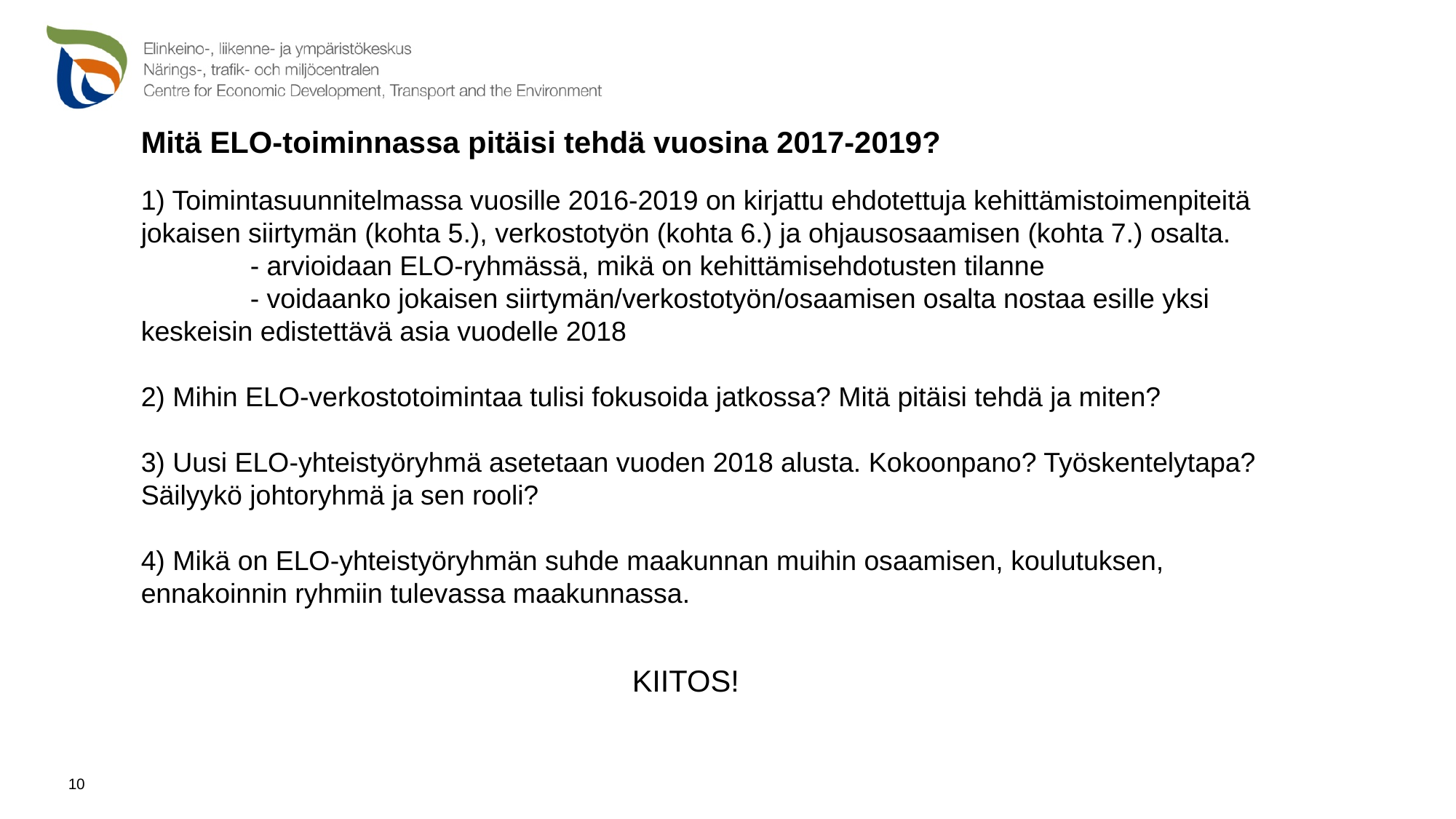

# Mitä ELO-toiminnassa pitäisi tehdä vuosina 2017-2019?
1) Toimintasuunnitelmassa vuosille 2016-2019 on kirjattu ehdotettuja kehittämistoimenpiteitä jokaisen siirtymän (kohta 5.), verkostotyön (kohta 6.) ja ohjausosaamisen (kohta 7.) osalta.
         	- arvioidaan ELO-ryhmässä, mikä on kehittämisehdotusten tilanne
	- voidaanko jokaisen siirtymän/verkostotyön/osaamisen osalta nostaa esille yksi 	keskeisin edistettävä asia vuodelle 2018

2) Mihin ELO-verkostotoimintaa tulisi fokusoida jatkossa? Mitä pitäisi tehdä ja miten?

3) Uusi ELO-yhteistyöryhmä asetetaan vuoden 2018 alusta. Kokoonpano? Työskentelytapa? Säilyykö johtoryhmä ja sen rooli?

4) Mikä on ELO-yhteistyöryhmän suhde maakunnan muihin osaamisen, koulutuksen, ennakoinnin ryhmiin tulevassa maakunnassa.

		KIITOS!

10